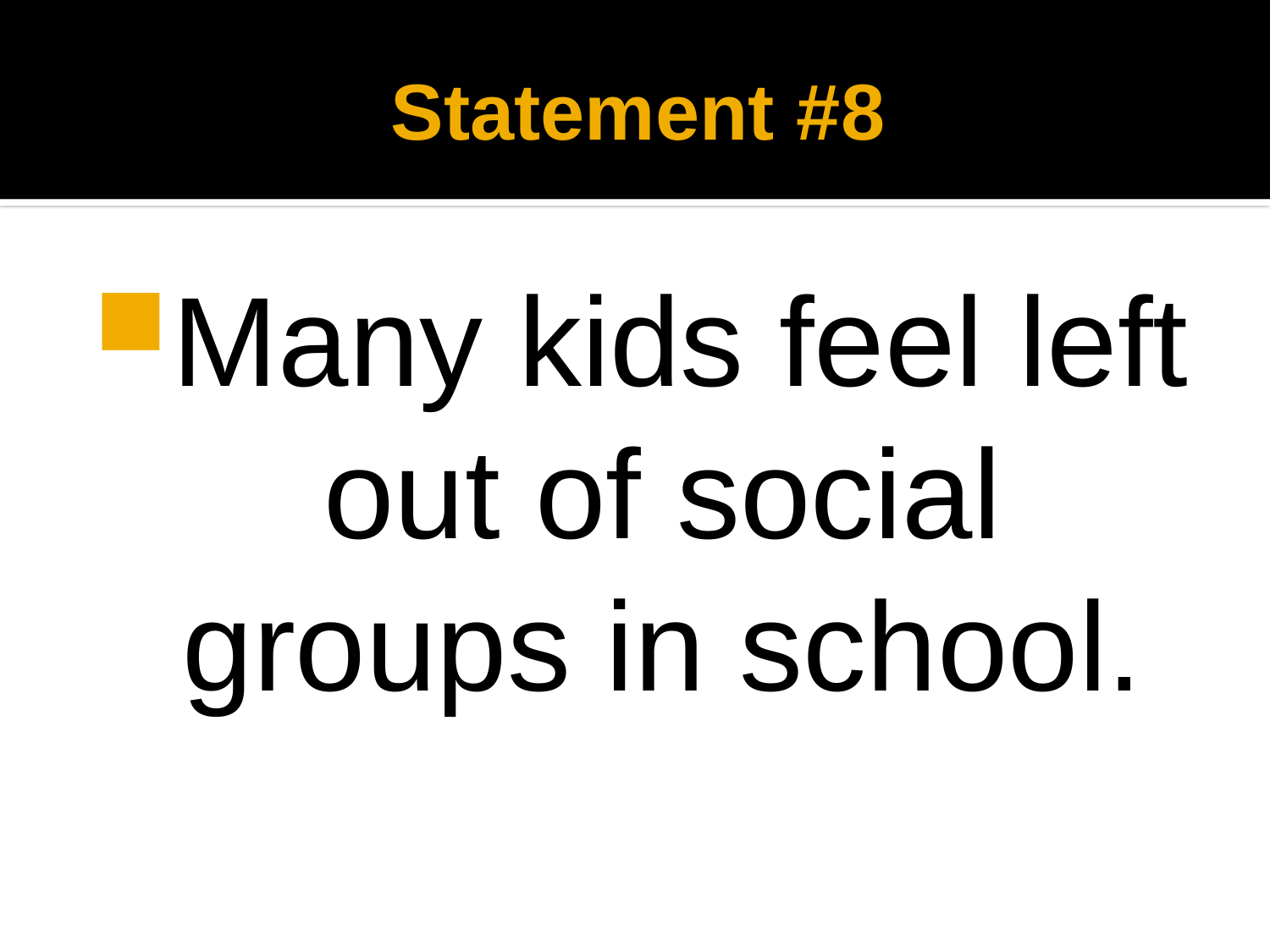

# Statement #8
Many kids feel left out of social groups in school.